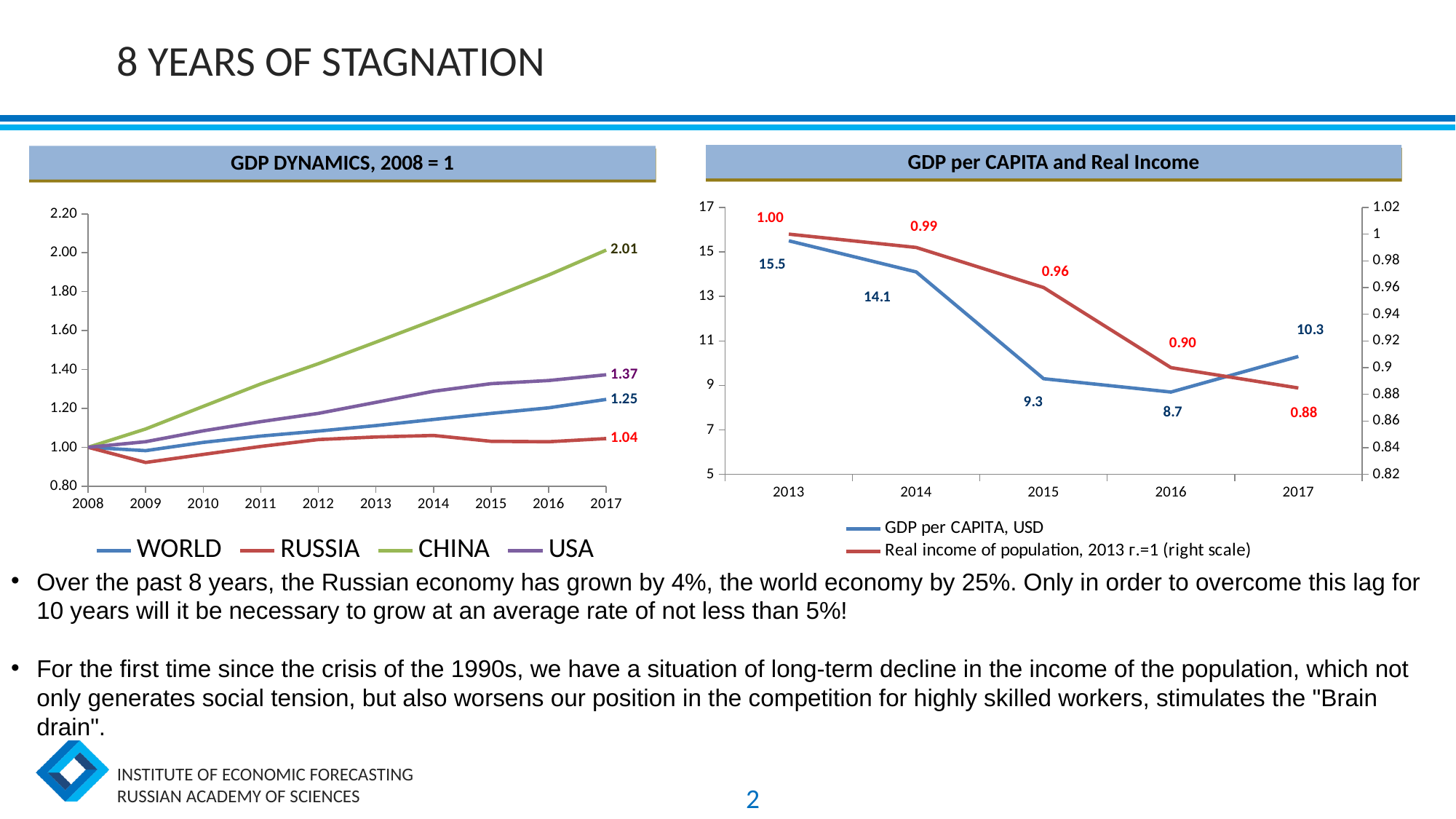

# 8 YEARS OF STAGNATION
GDP per CAPITA and Real Income
GDP DYNAMICS, 2008 = 1

### Chart

| Category | GDP per CAPITA, USD | Real income of population, 2013 г.=1 (right scale) |
|---|---|---|
| 2013 | 15.5 | 1.0 |
| 2014 | 14.1 | 0.99 |
| 2015 | 9.3 | 0.9600000000000002 |
| 2016 | 8.700000000000001 | 0.9 |
| 2017 | 10.3 | 0.8847 |

### Chart

| Category | WORLD | RUSSIA | CHINA | USA |
|---|---|---|---|---|
| 2008 | 1.0 | 1.0 | 1.0 | 1.0 |
| 2009 | 0.9826454594406426 | 0.9217911497306274 | 1.0939981317136764 | 1.0286756494727034 |
| 2010 | 1.0251618140476713 | 0.9633060939571491 | 1.210357309666918 | 1.0845377248359869 |
| 2011 | 1.057518038089842 | 1.0043831666632377 | 1.3257823446986001 | 1.1318321746128421 |
| 2012 | 1.0833112600003618 | 1.0397167825732632 | 1.4299392807087652 | 1.174343251642735 |
| 2013 | 1.111485516380045 | 1.053019479610778 | 1.5408687529185439 | 1.23094614594106 |
| 2014 | 1.1429493043556191 | 1.0607218770670794 | 1.6533162073791507 | 1.2879570031501115 |
| 2015 | 1.1742003431697101 | 1.0307221080231876 | 1.7673984120689696 | 1.3269930319747463 |
| 2016 | 1.2028248389893748 | 1.0284039007843226 | 1.8858141055558728 | 1.3435000806120119 |
| 2017 | 1.2461265331929923 | 1.0448583631968724 | 2.0140494647336715 | 1.3730570823854766 |
Over the past 8 years, the Russian economy has grown by 4%, the world economy by 25%. Only in order to overcome this lag for 10 years will it be necessary to grow at an average rate of not less than 5%!

For the first time since the crisis of the 1990s, we have a situation of long-term decline in the income of the population, which not only generates social tension, but also worsens our position in the competition for highly skilled workers, stimulates the "Brain drain".
2